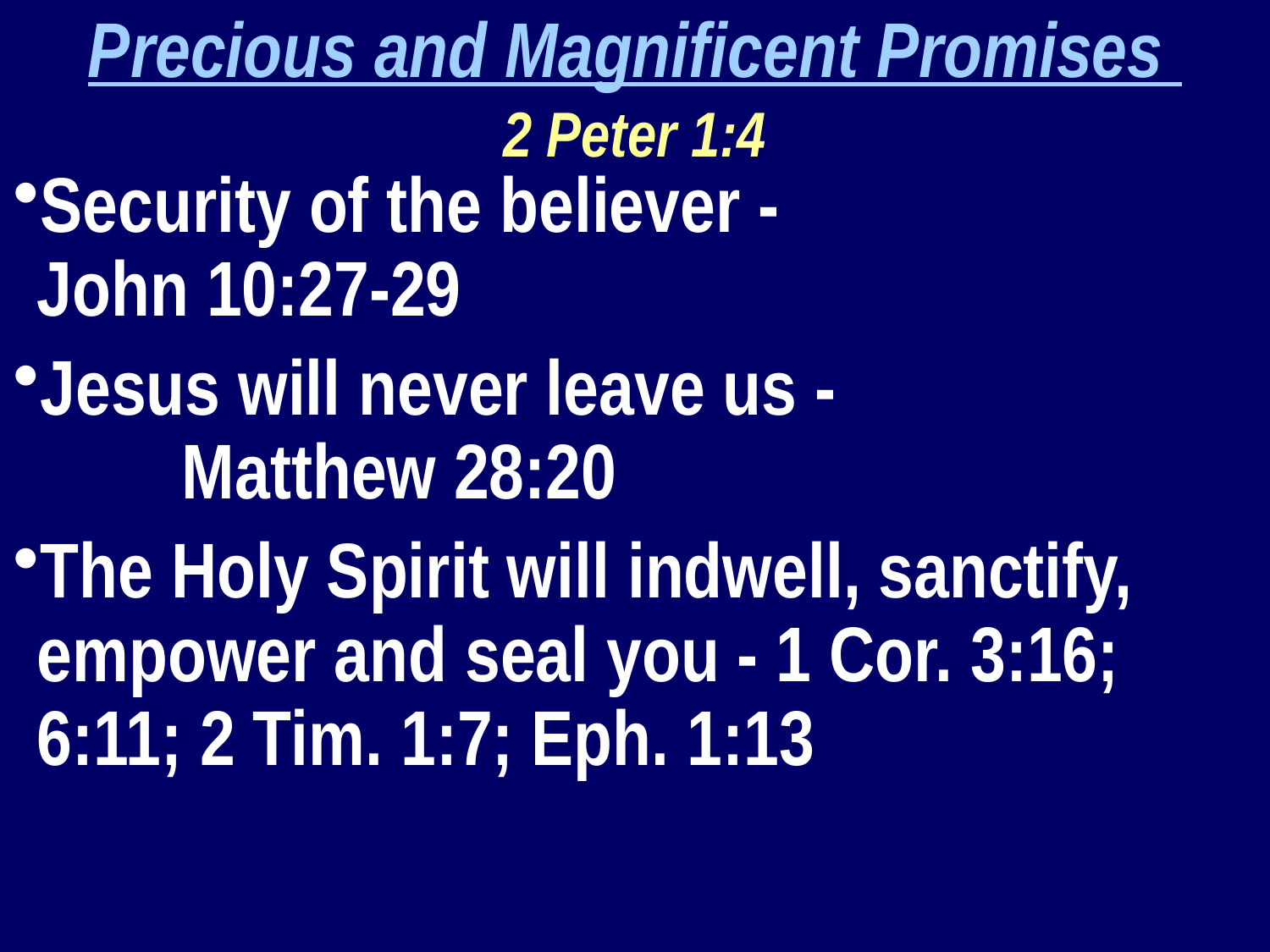

Precious and Magnificent Promises
2 Peter 1:4
Security of the believer -  			John 10:27-29
Jesus will never leave us - 				 Matthew 28:20
The Holy Spirit will indwell, sanctify, empower and seal you - 1 Cor. 3:16; 6:11; 2 Tim. 1:7; Eph. 1:13